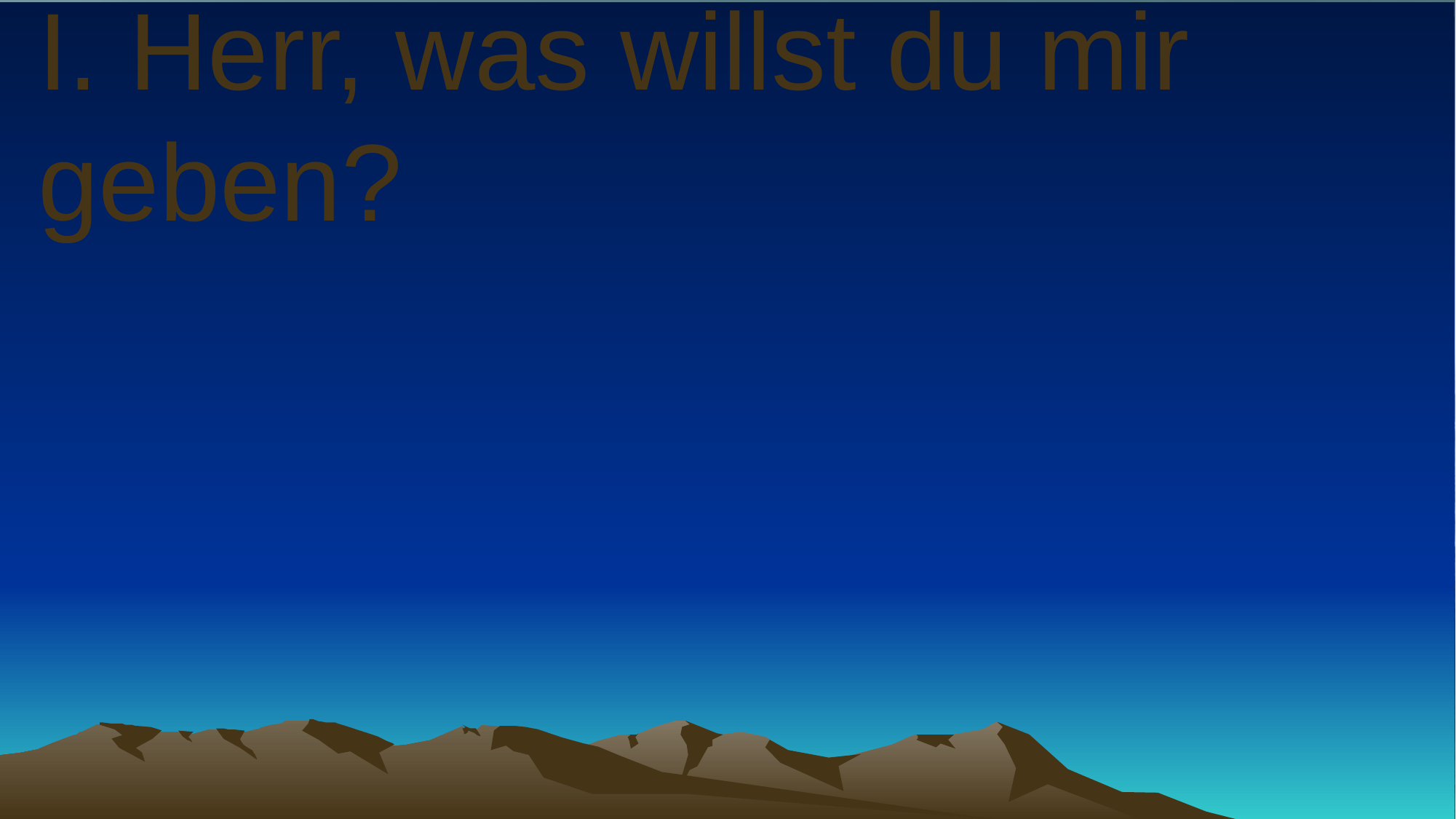

# I. Herr, was willst du mir geben?